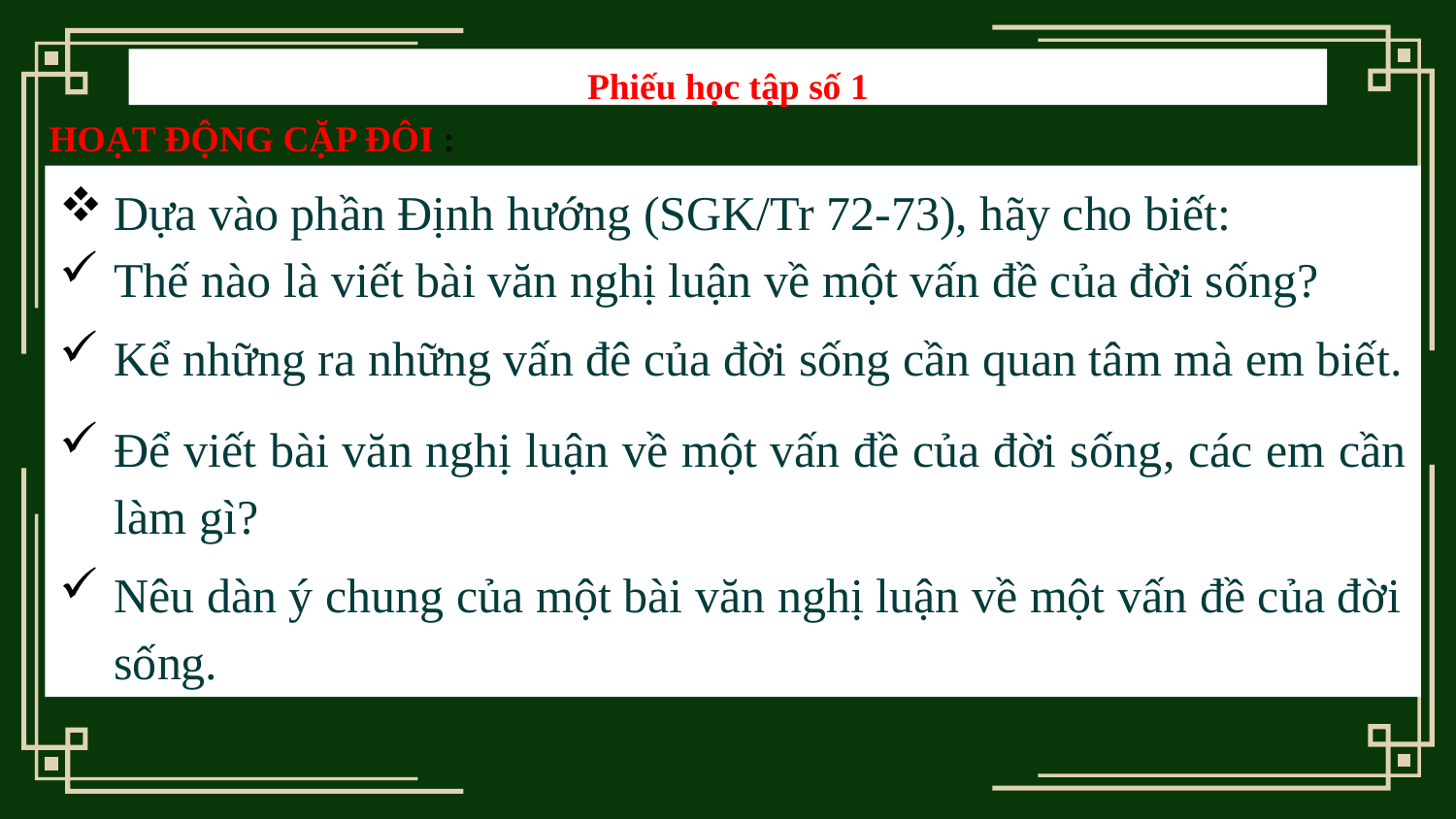

# Phiếu học tập số 1
HOẠT ĐỘNG CẶP ĐÔI :
Dựa vào phần Định hướng (SGK/Tr 72-73), hãy cho biết:
Thế nào là viết bài văn nghị luận về một vấn đề của đời sống?
Kể những ra những vấn đê của đời sống cần quan tâm mà em biết.
Để viết bài văn nghị luận về một vấn đề của đời sống, các em cần làm gì?
Nêu dàn ý chung của một bài văn nghị luận về một vấn đề của đời sống.